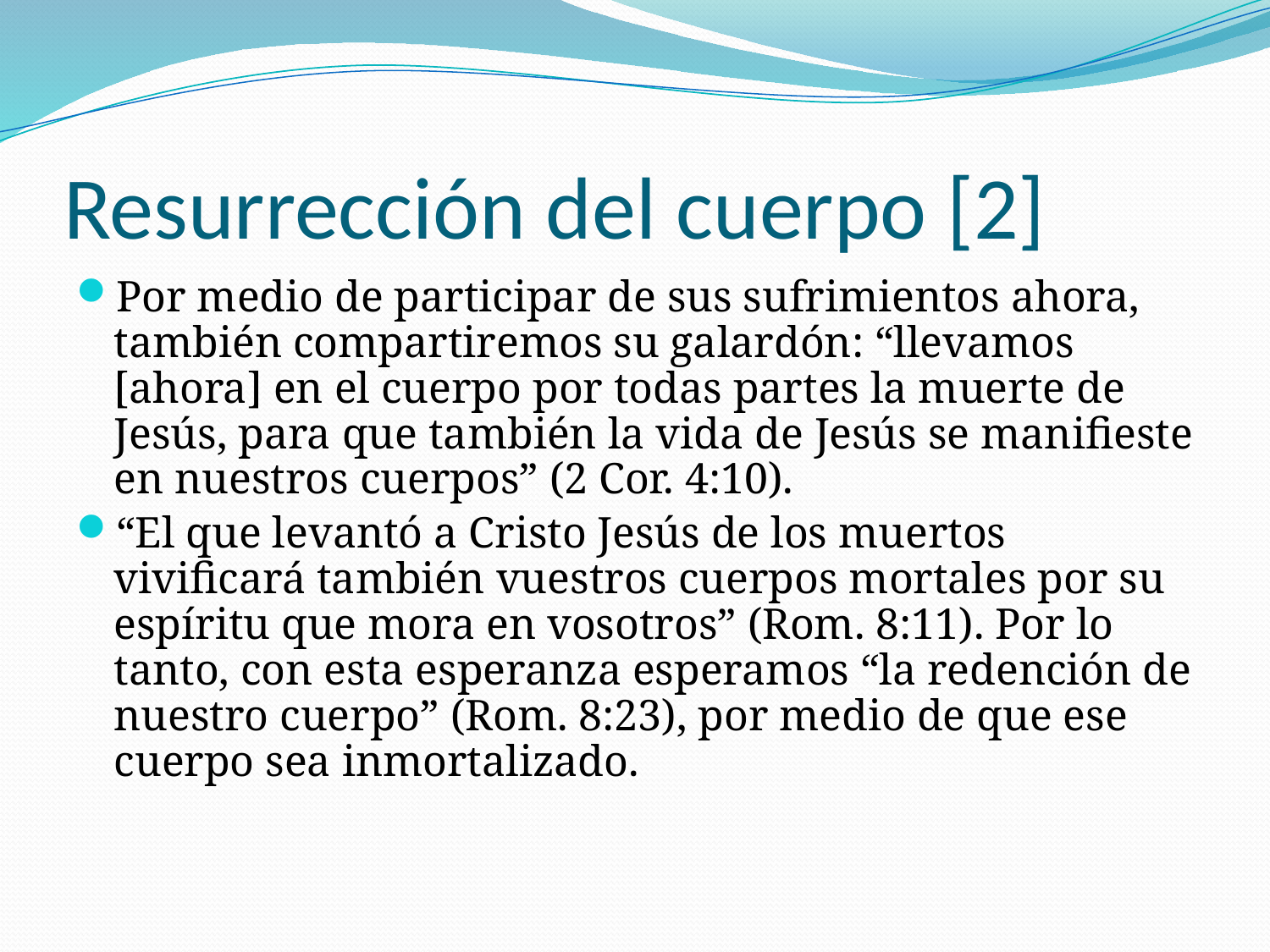

# Resurrección del cuerpo [2]
Por medio de participar de sus sufrimientos ahora, también compartiremos su galardón: “llevamos [ahora] en el cuerpo por todas partes la muerte de Jesús, para que también la vida de Jesús se manifieste en nuestros cuerpos” (2 Cor. 4:10).
“El que levantó a Cristo Jesús de los muertos vivificará también vuestros cuerpos mortales por su espíritu que mora en vosotros” (Rom. 8:11). Por lo tanto, con esta esperanza esperamos “la redención de nuestro cuerpo” (Rom. 8:23), por medio de que ese cuerpo sea inmortalizado.